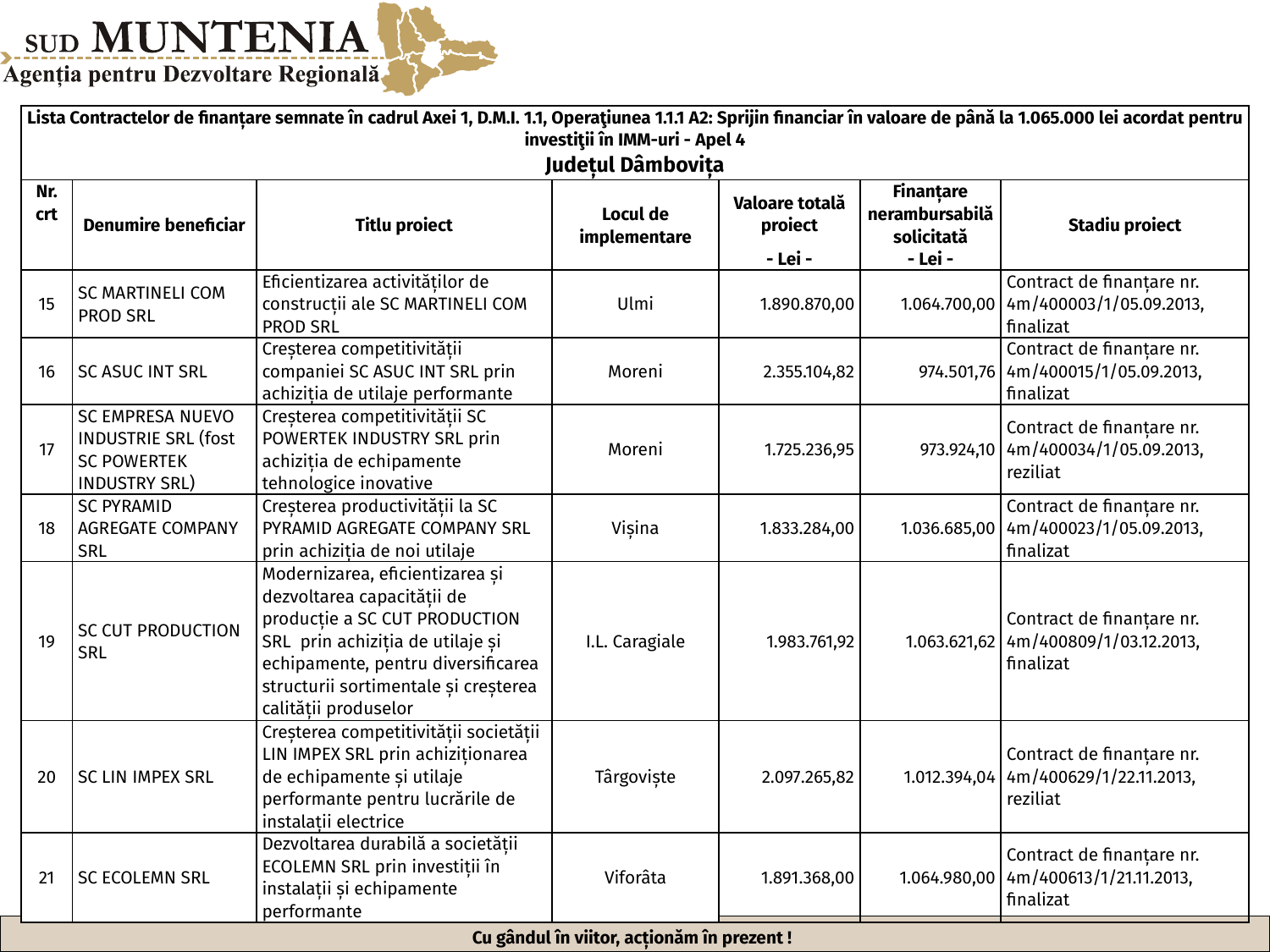

| Lista Contractelor de finanțare semnate în cadrul Axei 1, D.M.I. 1.1, Operaţiunea 1.1.1 A2: Sprijin financiar în valoare de până la 1.065.000 lei acordat pentru investiţii în IMM-uri - Apel 4 Județul Dâmbovița |  |  |  |  |  |  |
| --- | --- | --- | --- | --- | --- | --- |
| Nr. crt | Denumire beneficiar | Titlu proiect | Locul de implementare | Valoare totală proiect | Finanțare nerambursabilă solicitată | Stadiu proiect |
|  |  |  |  | - Lei - | - Lei - |  |
| 15 | SC MARTINELI COM PROD SRL | Eficientizarea activităților de construcții ale SC MARTINELI COM PROD SRL | Ulmi | 1.890.870,00 | 1.064.700,00 | Contract de finanțare nr. 4m/400003/1/05.09.2013, finalizat |
| 16 | SC ASUC INT SRL | Creșterea competitivității companiei SC ASUC INT SRL prin achiziția de utilaje performante | Moreni | 2.355.104,82 | 974.501,76 | Contract de finanțare nr. 4m/400015/1/05.09.2013, finalizat |
| 17 | SC EMPRESA NUEVO INDUSTRIE SRL (fost SC POWERTEK INDUSTRY SRL) | Creșterea competitivității SC POWERTEK INDUSTRY SRL prin achiziția de echipamente tehnologice inovative | Moreni | 1.725.236,95 | 973.924,10 | Contract de finanțare nr. 4m/400034/1/05.09.2013, reziliat |
| 18 | SC PYRAMID AGREGATE COMPANY SRL | Creșterea productivității la SC PYRAMID AGREGATE COMPANY SRL prin achiziția de noi utilaje | Vișina | 1.833.284,00 | 1.036.685,00 | Contract de finanțare nr. 4m/400023/1/05.09.2013, finalizat |
| 19 | SC CUT PRODUCTION SRL | Modernizarea, eficientizarea și dezvoltarea capacității de producție a SC CUT PRODUCTION SRL prin achiziția de utilaje și echipamente, pentru diversificarea structurii sortimentale și creșterea calității produselor | I.L. Caragiale | 1.983.761,92 | 1.063.621,62 | Contract de finanțare nr. 4m/400809/1/03.12.2013, finalizat |
| 20 | SC LIN IMPEX SRL | Creșterea competitivității societății LIN IMPEX SRL prin achiziționarea de echipamente și utilaje performante pentru lucrările de instalații electrice | Târgoviște | 2.097.265,82 | 1.012.394,04 | Contract de finanțare nr. 4m/400629/1/22.11.2013, reziliat |
| 21 | SC ECOLEMN SRL | Dezvoltarea durabilă a societății ECOLEMN SRL prin investiții în instalații și echipamente performante | Viforâta | 1.891.368,00 | 1.064.980,00 | Contract de finanțare nr. 4m/400613/1/21.11.2013, finalizat |